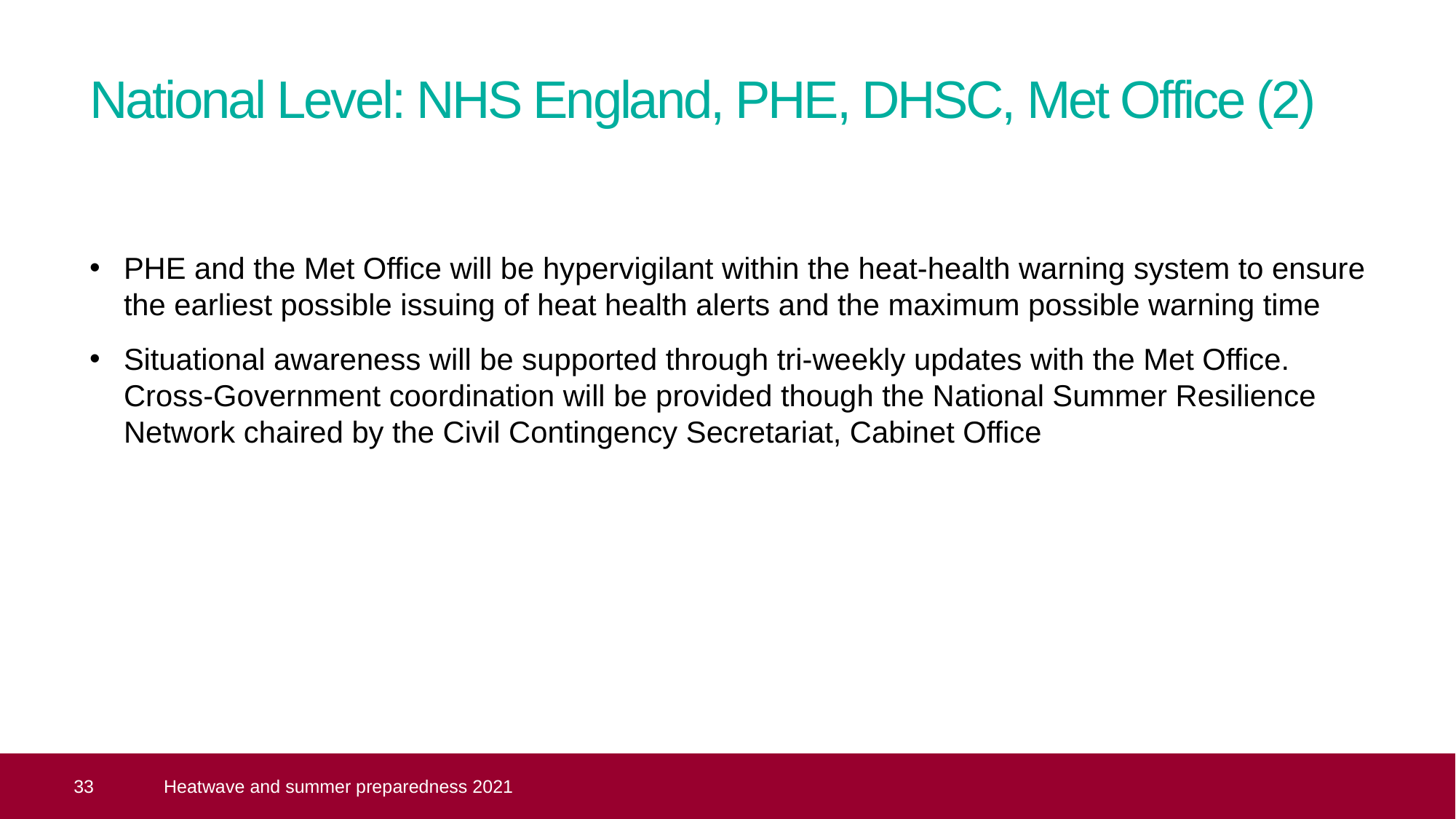

# National Level: NHS England, PHE, DHSC, Met Office (2)
PHE and the Met Office will be hypervigilant within the heat-health warning system to ensure the earliest possible issuing of heat health alerts and the maximum possible warning time
Situational awareness will be supported through tri-weekly updates with the Met Office.  Cross-Government coordination will be provided though the National Summer Resilience Network chaired by the Civil Contingency Secretariat, Cabinet Office

  33
Heatwave and summer preparedness 2021